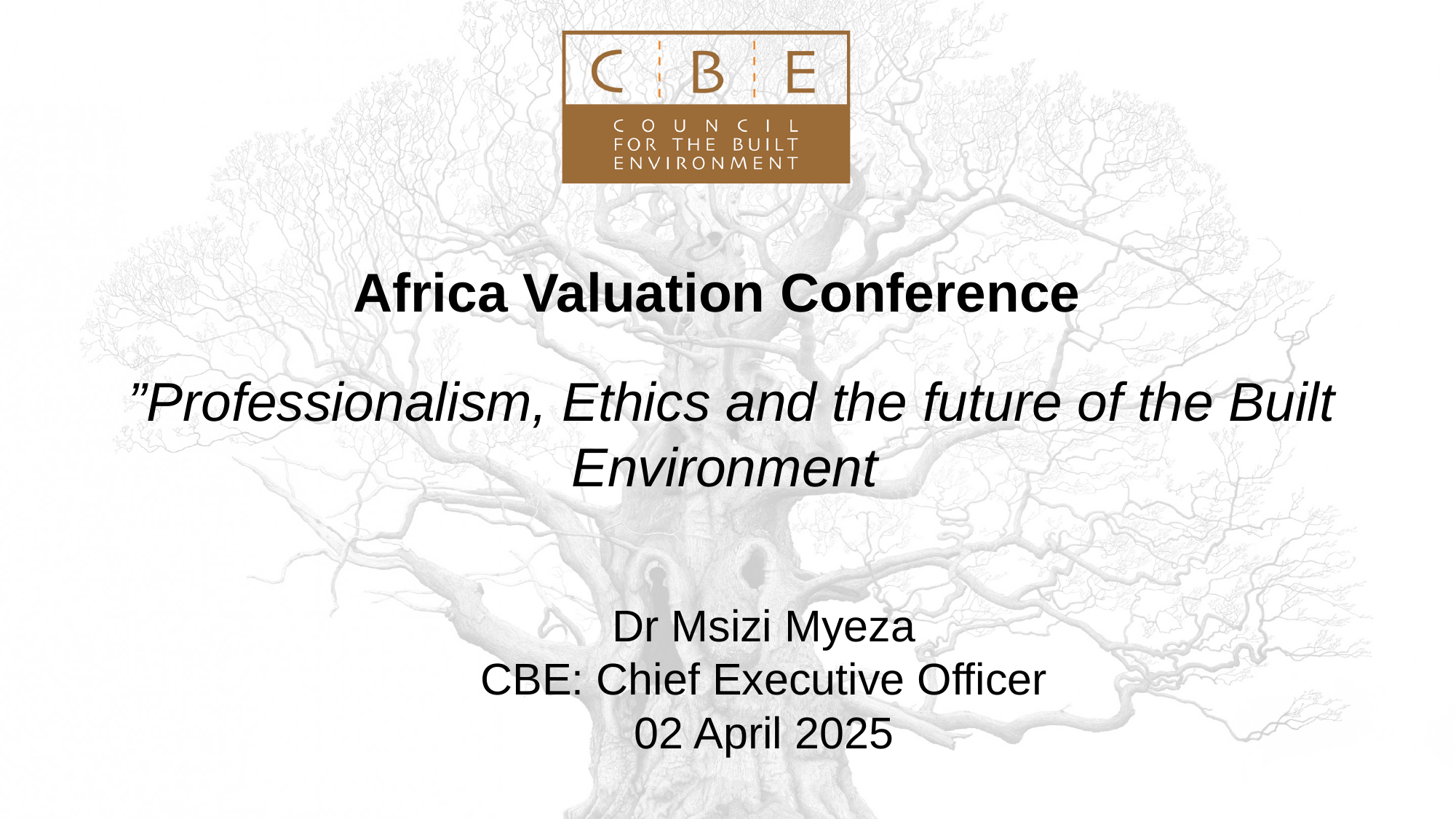

Africa Valuation Conference

”Professionalism, Ethics and the future of the Built Environment
Dr Msizi Myeza
CBE: Chief Executive Officer
02 April 2025